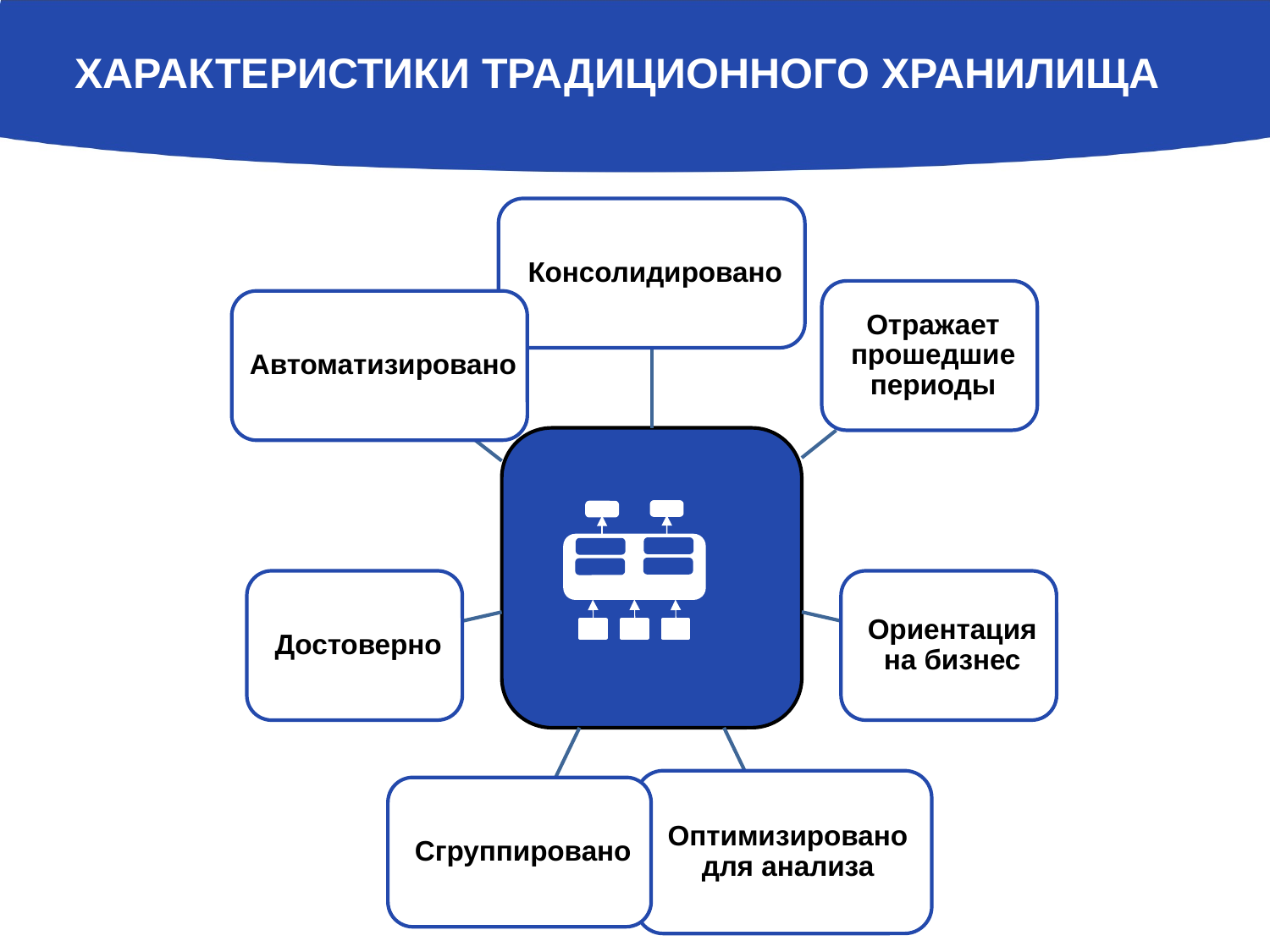

# ХАРАКТЕРИСТИКИ ТРАДИцИОННОГО Хранилища

Консолидировано
Отражает прошедшие периоды
Ориентация на бизнес
Оптимизировано для анализа
Сгруппировано
Достоверно
Автоматизировано